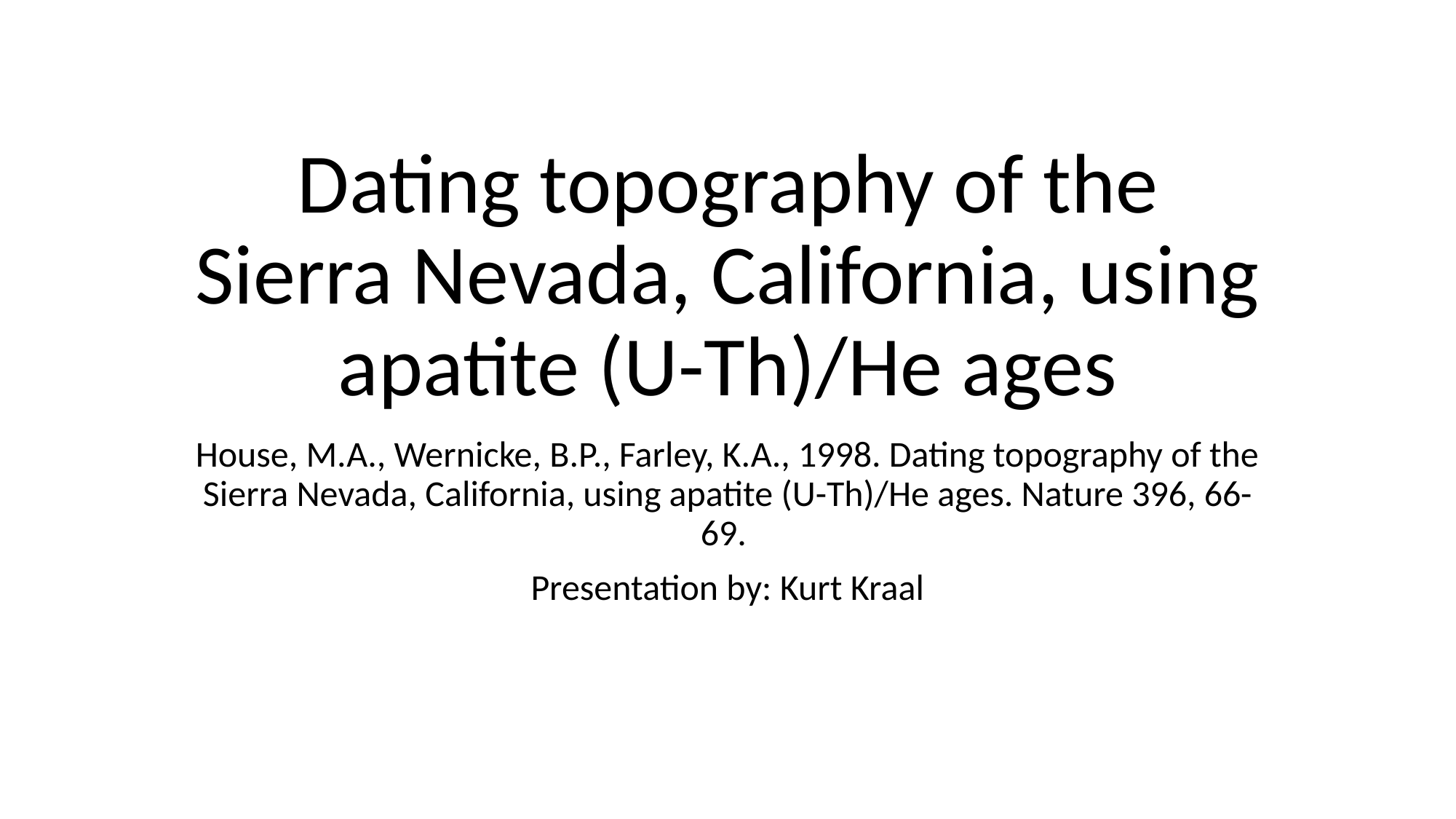

# Dating topography of the Sierra Nevada, California, using apatite (U-Th)/He ages
House, M.A., Wernicke, B.P., Farley, K.A., 1998. Dating topography of the Sierra Nevada, California, using apatite (U-Th)/He ages. Nature 396, 66-69.
Presentation by: Kurt Kraal